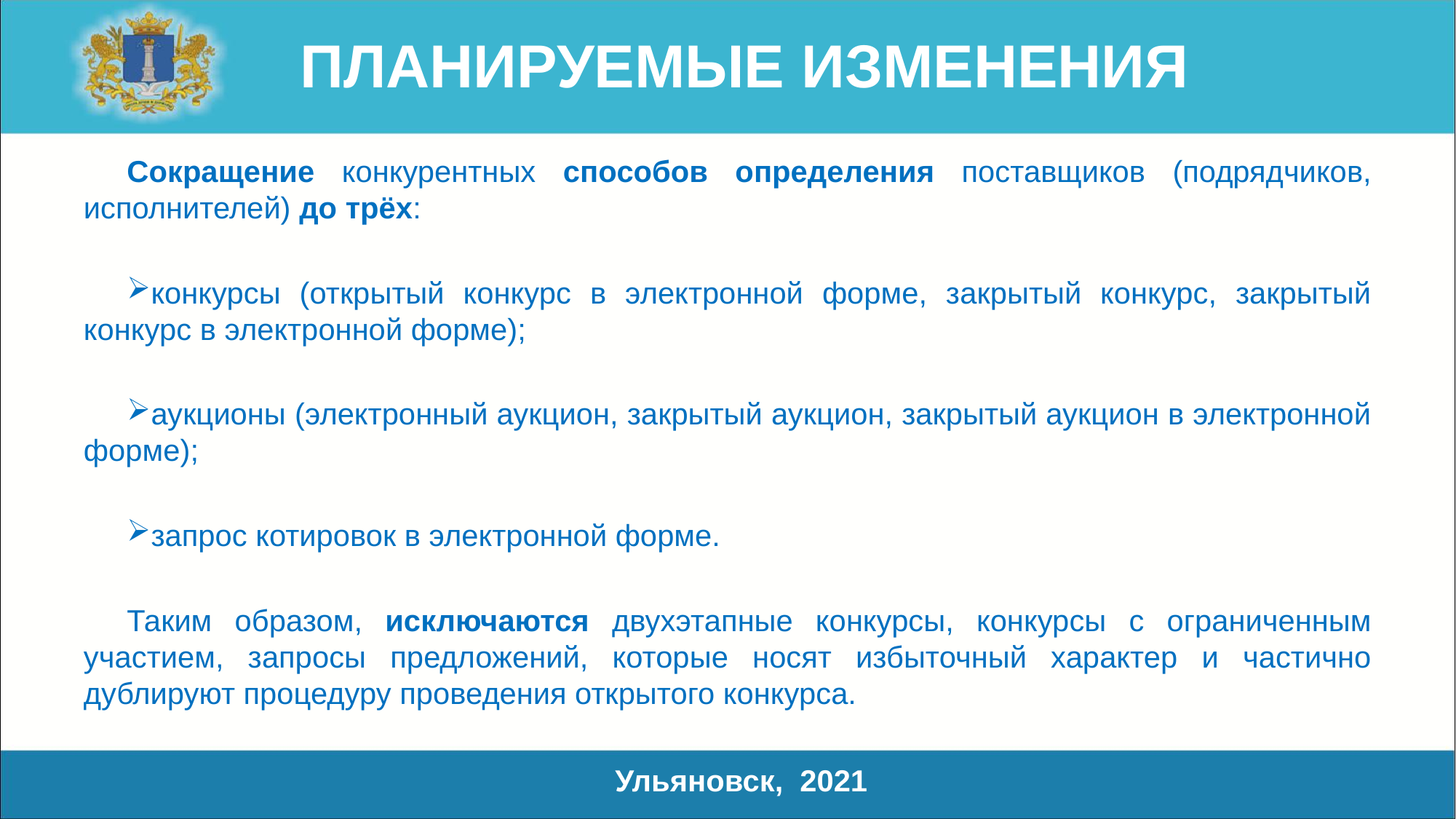

# ПЛАНИРУЕМЫЕ ИЗМЕНЕНИЯ
Сокращение конкурентных способов определения поставщиков (подрядчиков, исполнителей) до трёх:

конкурсы (открытый конкурс в электронной форме, закрытый конкурс, закрытый конкурс в электронной форме);

аукционы (электронный аукцион, закрытый аукцион, закрытый аукцион в электронной форме);

запрос котировок в электронной форме.

Таким образом, исключаются двухэтапные конкурсы, конкурсы с ограниченным участием, запросы предложений, которые носят избыточный характер и частично дублируют процедуру проведения открытого конкурса.

Ульяновск,  2021